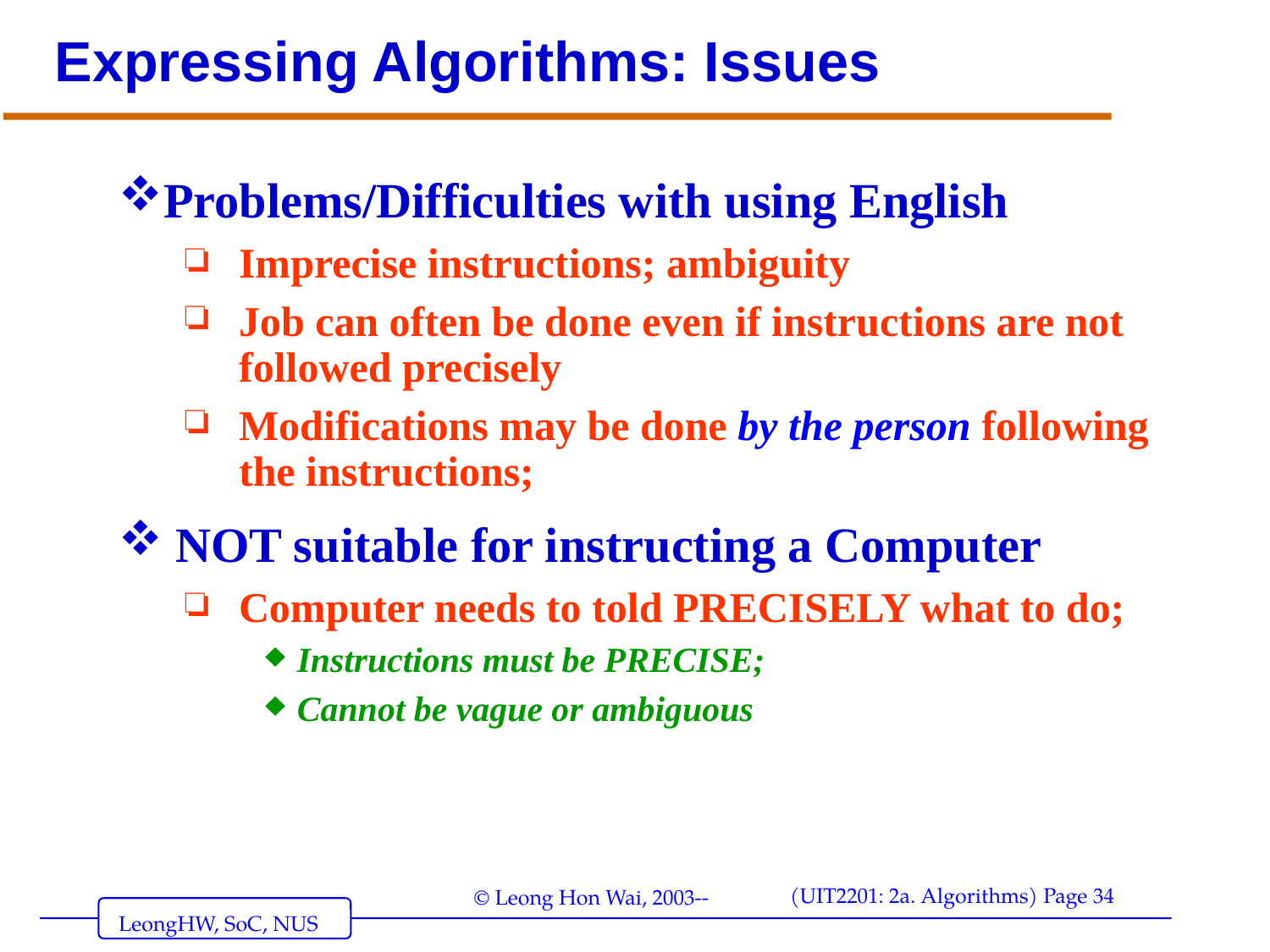

# Expressing Algorithms: Issues
Problems/Difficulties with using English
Imprecise instructions; ambiguity
Job can often be done even if instructions are not followed precisely
Modifications may be done by the person following the instructions;
 NOT suitable for instructing a Computer
Computer needs to told PRECISELY what to do;
Instructions must be PRECISE;
Cannot be vague or ambiguous